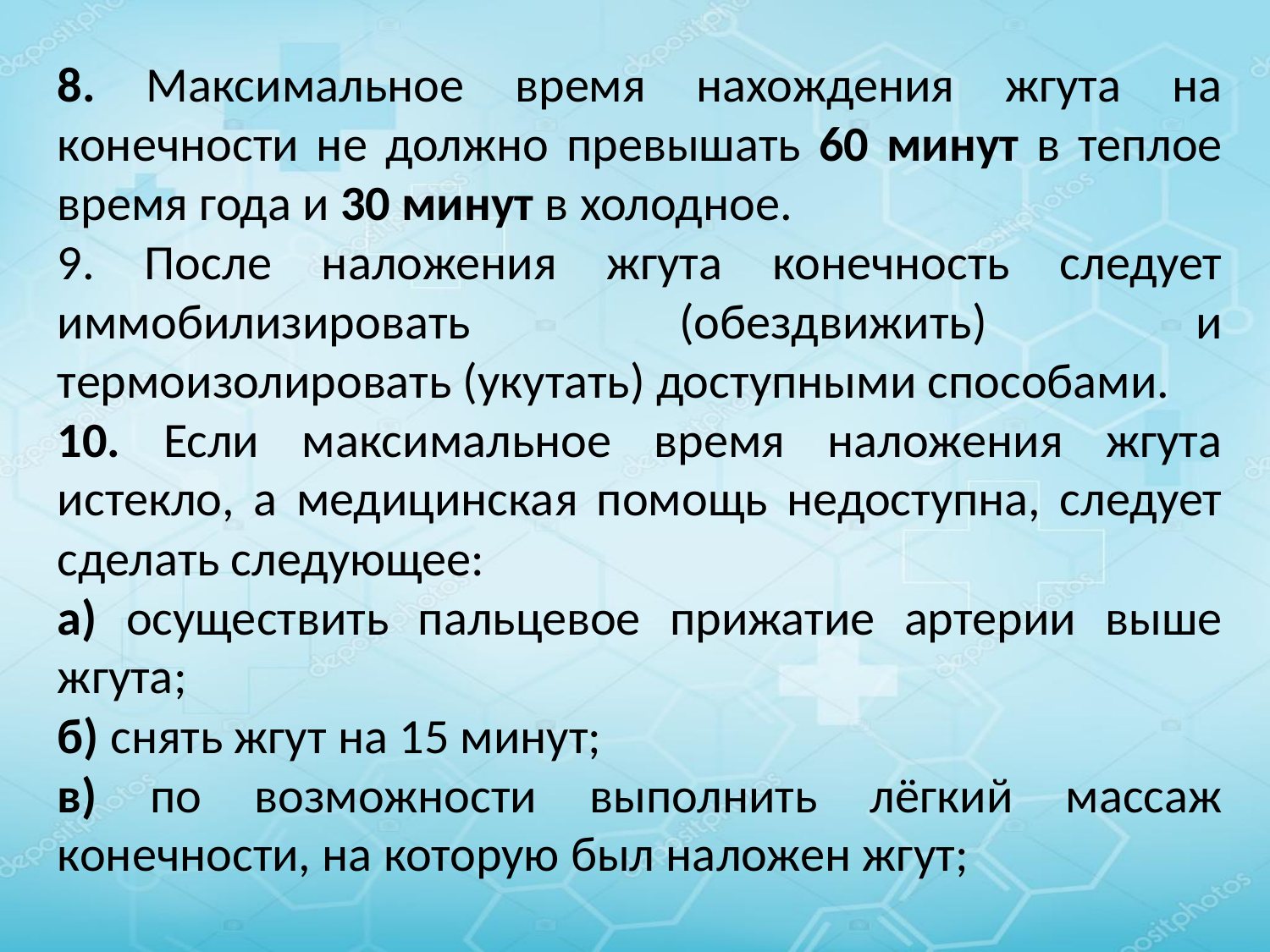

8. Максимальное время нахождения жгута на конечности не должно превышать 60 минут в теплое время года и 30 минут в холодное.
9. После наложения жгута конечность следует иммобилизировать (обездвижить) и термоизолировать (укутать) доступными способами.
10. Если максимальное время наложения жгута истекло, а медицинская помощь недоступна, следует сделать следующее:
а) осуществить пальцевое прижатие артерии выше жгута;
б) снять жгут на 15 минут;
в) по возможности выполнить лёгкий массаж конечности, на которую был наложен жгут;